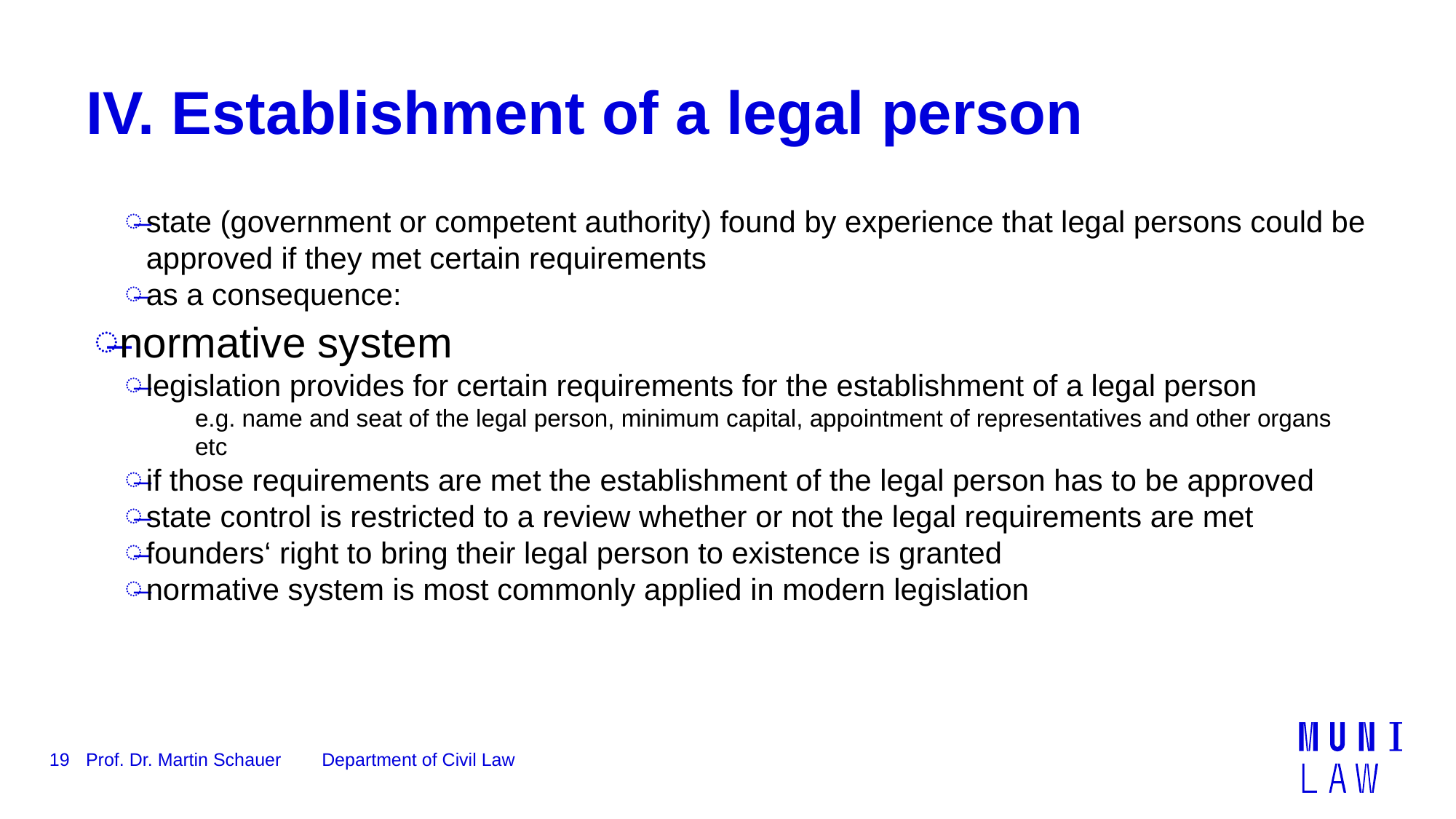

# IV. Establishment of a legal person
state (government or competent authority) found by experience that legal persons could be approved if they met certain requirements
as a consequence:
normative system
legislation provides for certain requirements for the establishment of a legal person
e.g. name and seat of the legal person, minimum capital, appointment of representatives and other organs etc
if those requirements are met the establishment of the legal person has to be approved
state control is restricted to a review whether or not the legal requirements are met
founders‘ right to bring their legal person to existence is granted
normative system is most commonly applied in modern legislation
19
Prof. Dr. Martin Schauer        Department of Civil Law